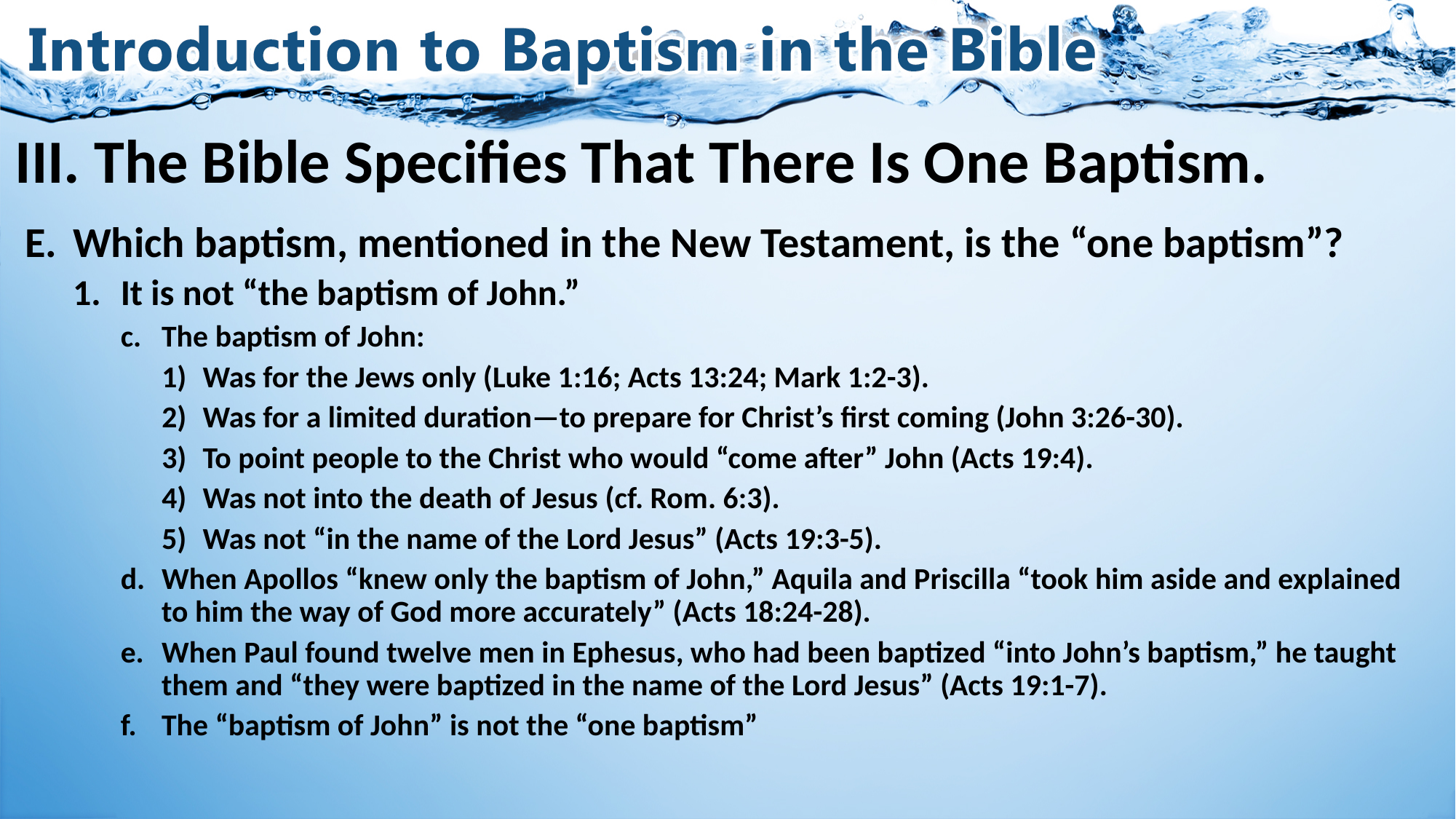

# III. The Bible Specifies That There Is One Baptism.
Which baptism, mentioned in the New Testament, is the “one baptism”?
It is not “the baptism of John.”
The baptism of John:
Was for the Jews only (Luke 1:16; Acts 13:24; Mark 1:2-3).
Was for a limited duration—to prepare for Christ’s first coming (John 3:26-30).
To point people to the Christ who would “come after” John (Acts 19:4).
Was not into the death of Jesus (cf. Rom. 6:3).
Was not “in the name of the Lord Jesus” (Acts 19:3-5).
When Apollos “knew only the baptism of John,” Aquila and Priscilla “took him aside and explained to him the way of God more accurately” (Acts 18:24-28).
When Paul found twelve men in Ephesus, who had been baptized “into John’s baptism,” he taught them and “they were baptized in the name of the Lord Jesus” (Acts 19:1-7).
The “baptism of John” is not the “one baptism”